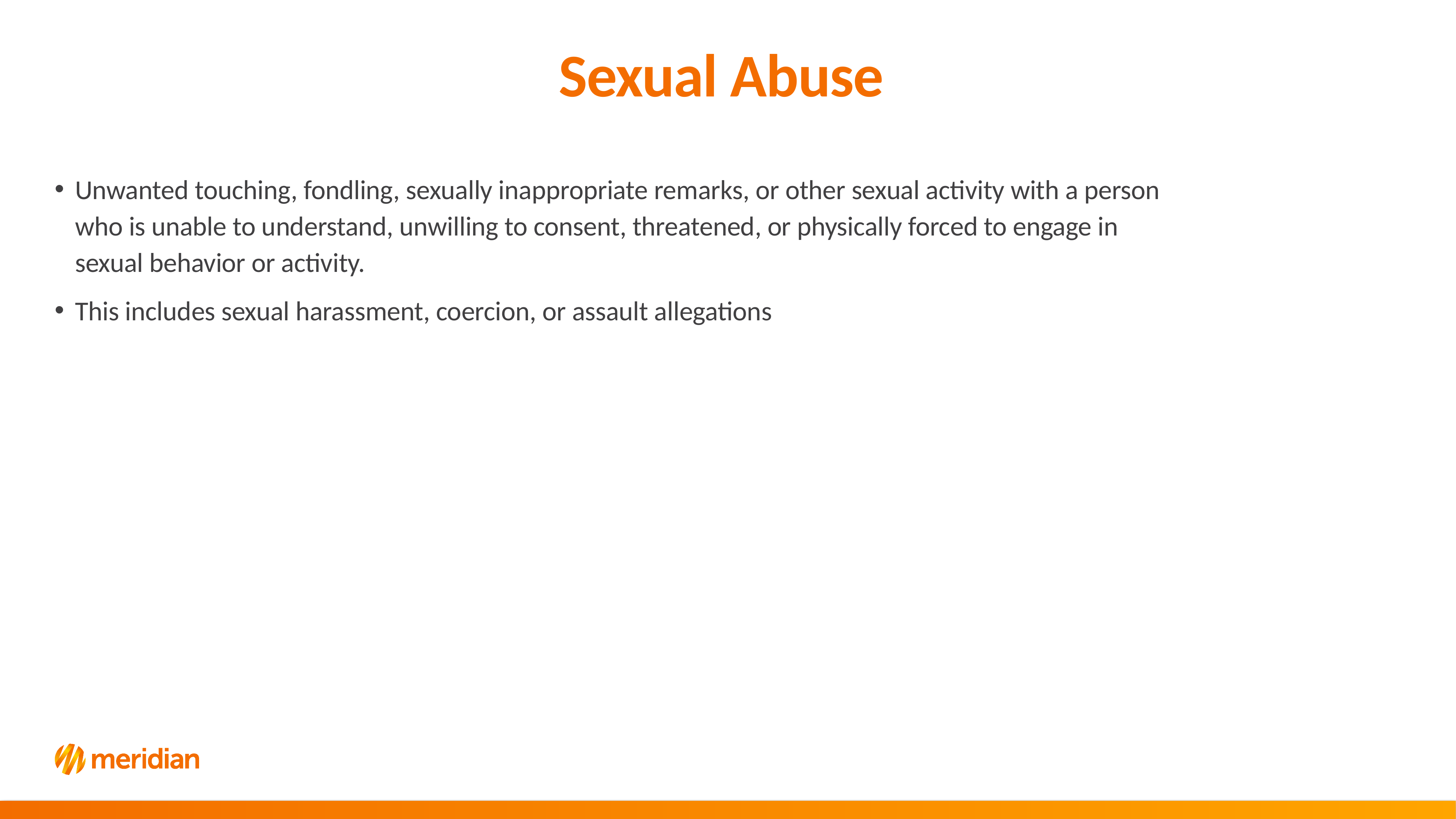

# Sexual Abuse
Unwanted touching, fondling, sexually inappropriate remarks, or other sexual activity with a person who is unable to understand, unwilling to consent, threatened, or physically forced to engage in sexual behavior or activity.
This includes sexual harassment, coercion, or assault allegations